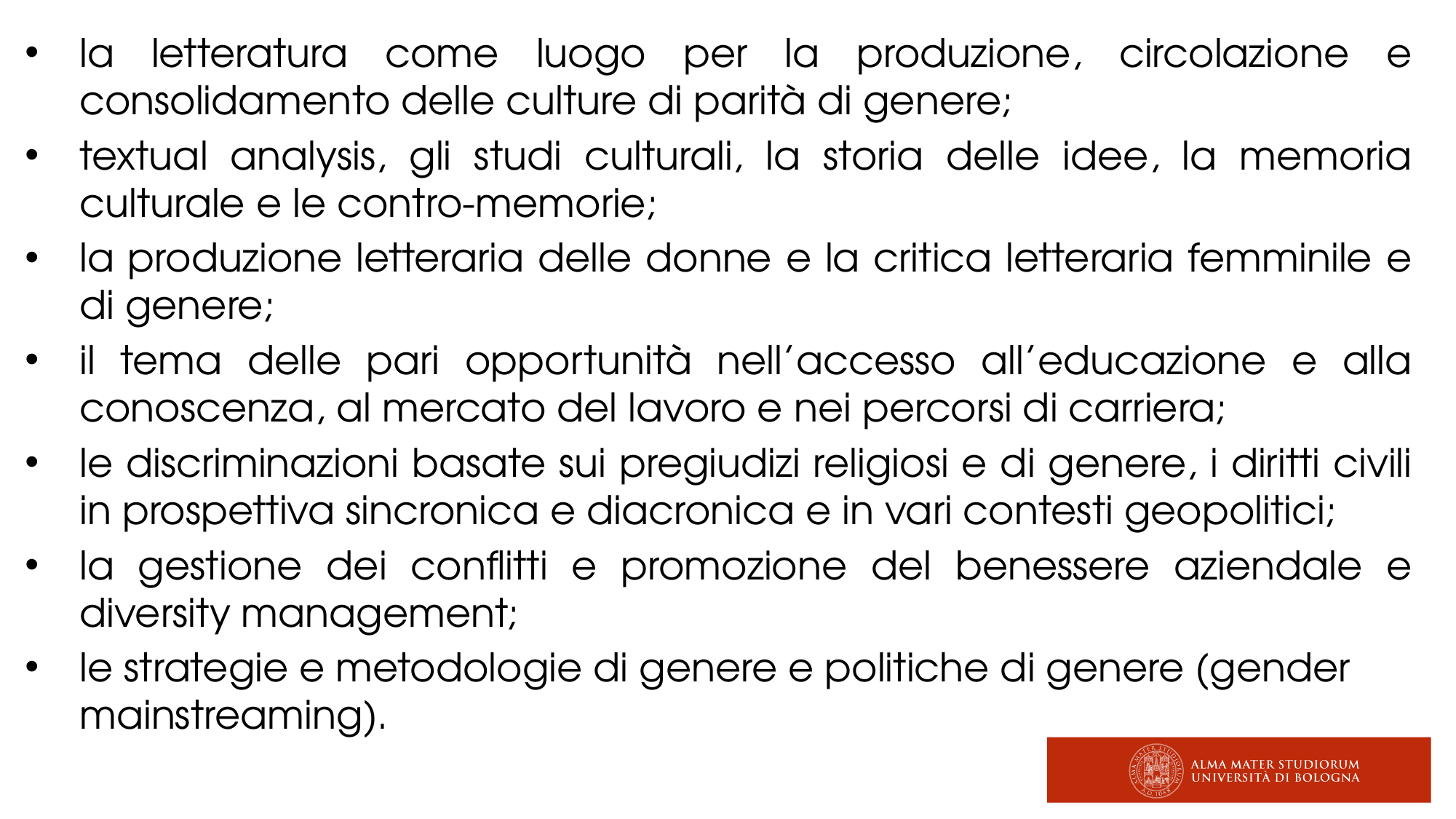

la letteratura come luogo per la produzione, circolazione e consolidamento delle culture di parità di genere;
textual analysis, gli studi culturali, la storia delle idee, la memoria culturale e le contro-memorie;
la produzione letteraria delle donne e la critica letteraria femminile e di genere;
il tema delle pari opportunità nell’accesso all’educazione e alla conoscenza, al mercato del lavoro e nei percorsi di carriera;
le discriminazioni basate sui pregiudizi religiosi e di genere, i diritti civili in prospettiva sincronica e diacronica e in vari contesti geopolitici;
la gestione dei conflitti e promozione del benessere aziendale e diversity management;
le strategie e metodologie di genere e politiche di genere (gender mainstreaming).